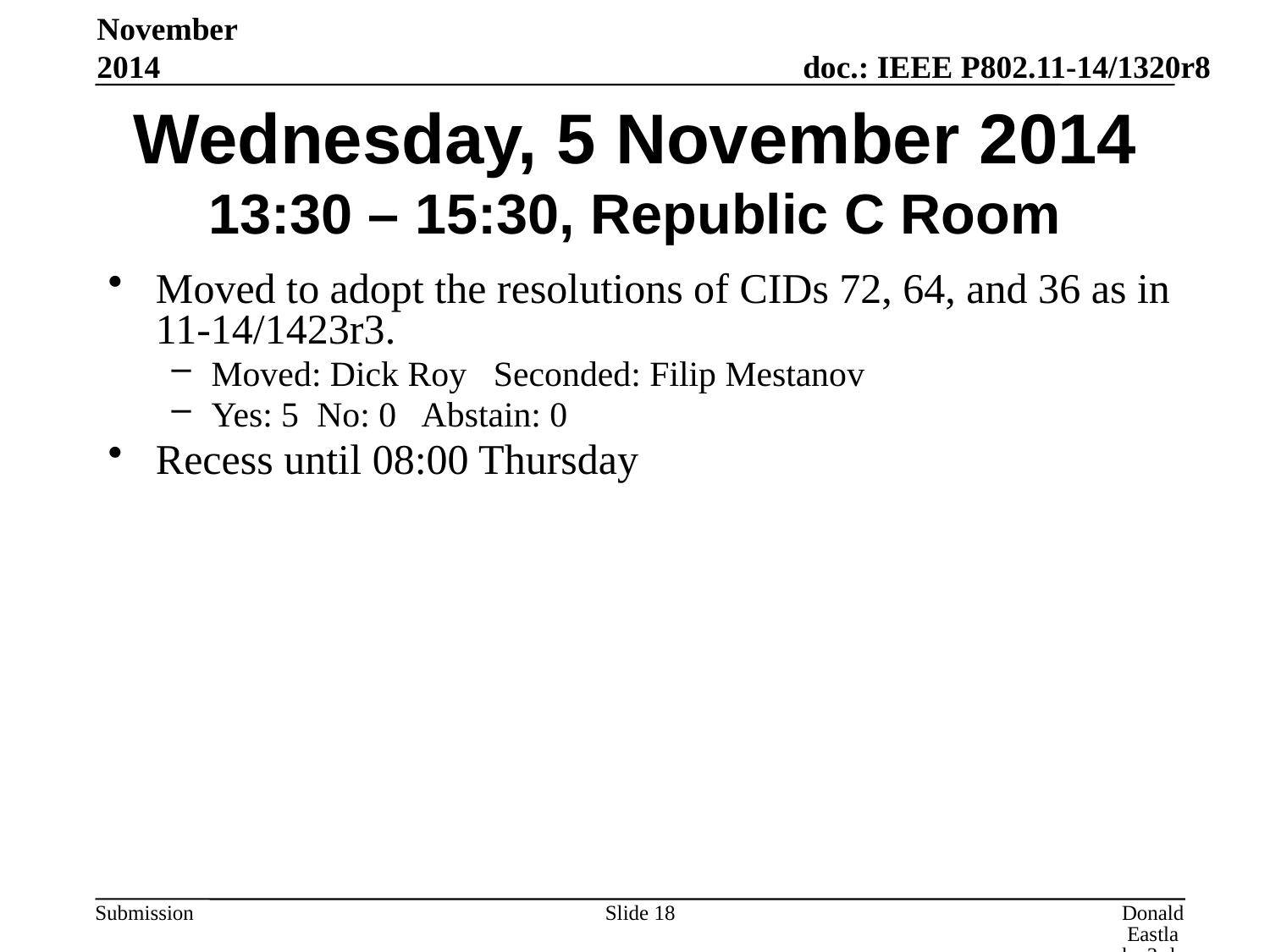

November 2014
# Wednesday, 5 November 2014 13:30 – 15:30, Republic C Room
Moved to adopt the resolutions of CIDs 72, 64, and 36 as in 11-14/1423r3.
Moved: Dick Roy   Seconded: Filip Mestanov
Yes: 5  No: 0   Abstain: 0
Recess until 08:00 Thursday

Slide 18
Donald Eastlake 3rd, Huawei Technologies